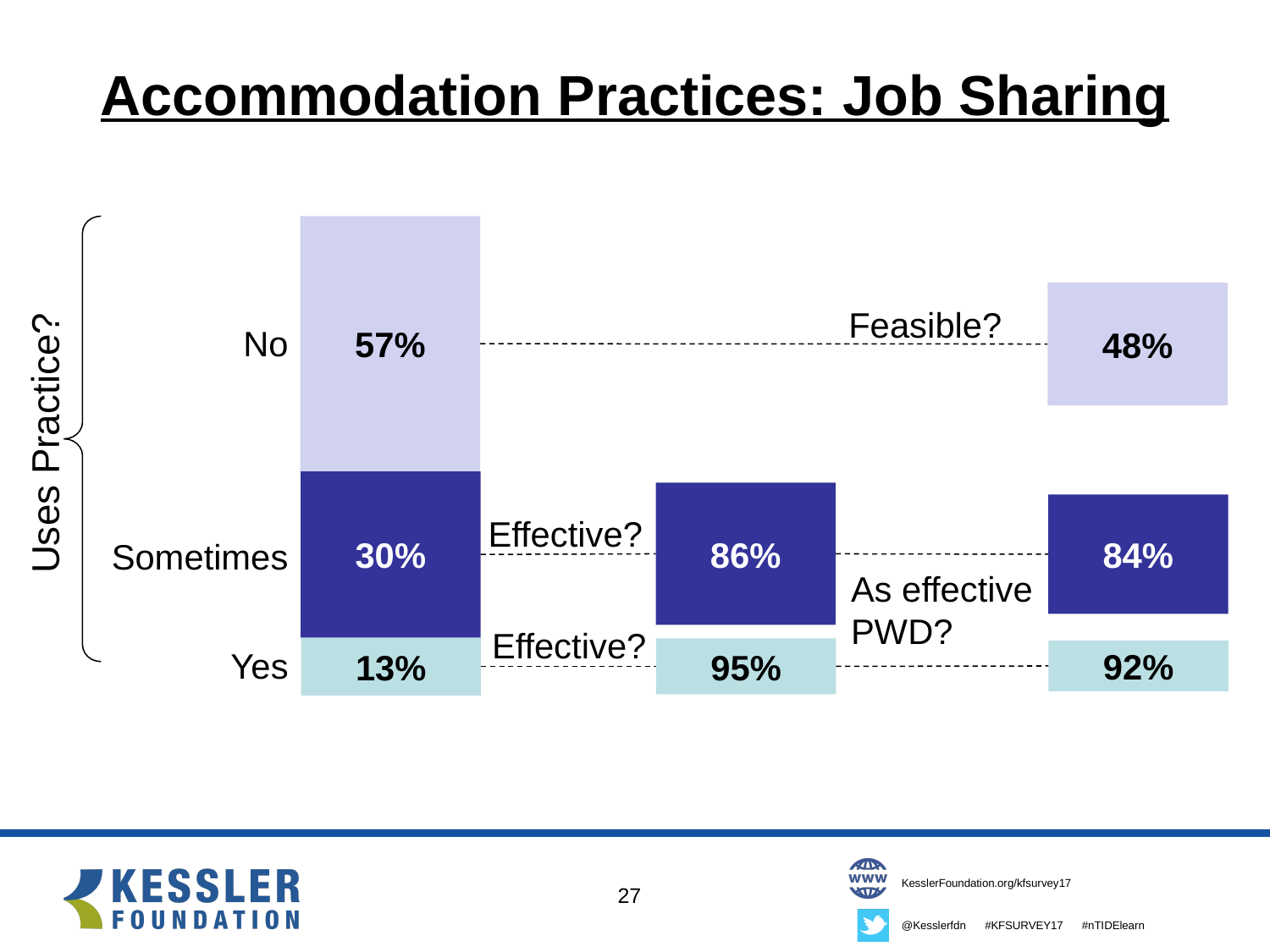

# Accommodation Practices: Job Sharing
57%

48%
Feasible?
No
Uses Practice?
30%
86%
84%
Effective?
Sometimes
As effective PWD?
Effective?
Yes
13%
95%
92%
27